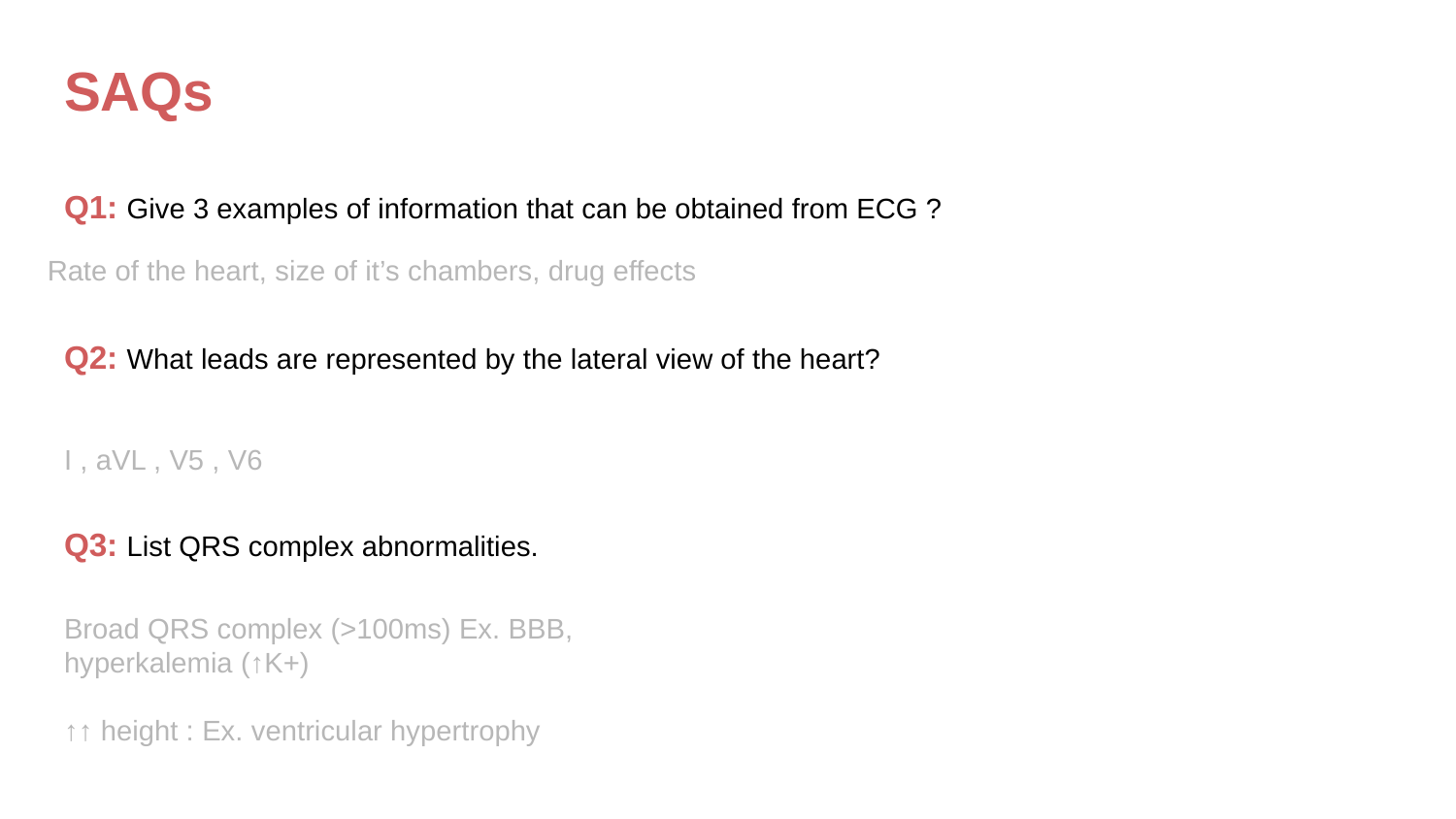

# SAQs
Q1: Give 3 examples of information that can be obtained from ECG ?
Rate of the heart, size of it’s chambers, drug effects
Q2: What leads are represented by the lateral view of the heart?
I , aVL , V5 , V6
Q3: List QRS complex abnormalities.
Broad QRS complex (>100ms) Ex. BBB, hyperkalemia (↑K+)

↑↑ height : Ex. ventricular hypertrophy